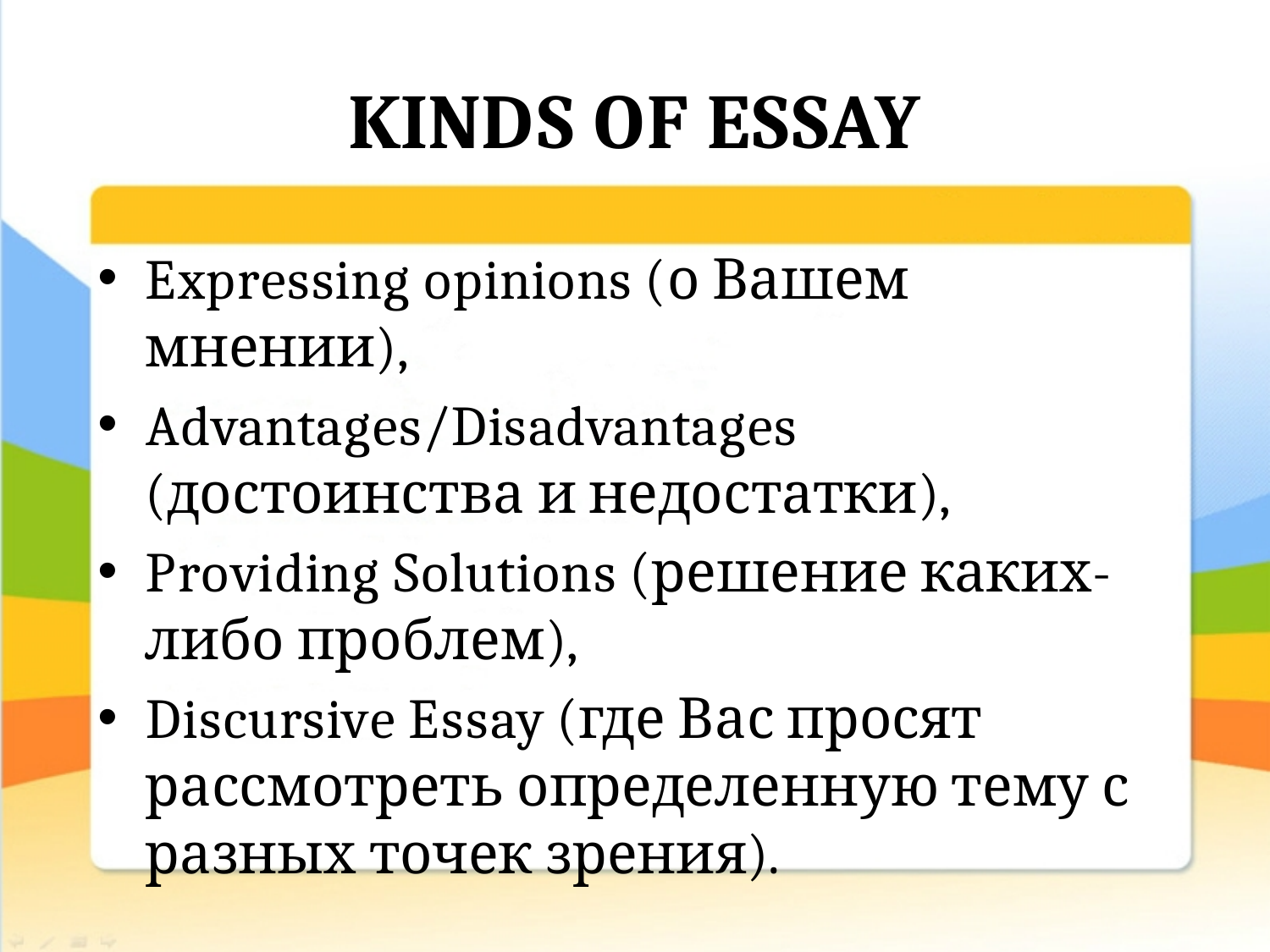

# KINDS OF ESSAY
Expressing opinions (о Вашем мнении),
Advantages/Disadvantages (достоинства и недостатки),
Providing Solutions (решение каких-либо проблем),
Discursive Essay (где Вас просят рассмотреть определенную тему с разных точек зрения).